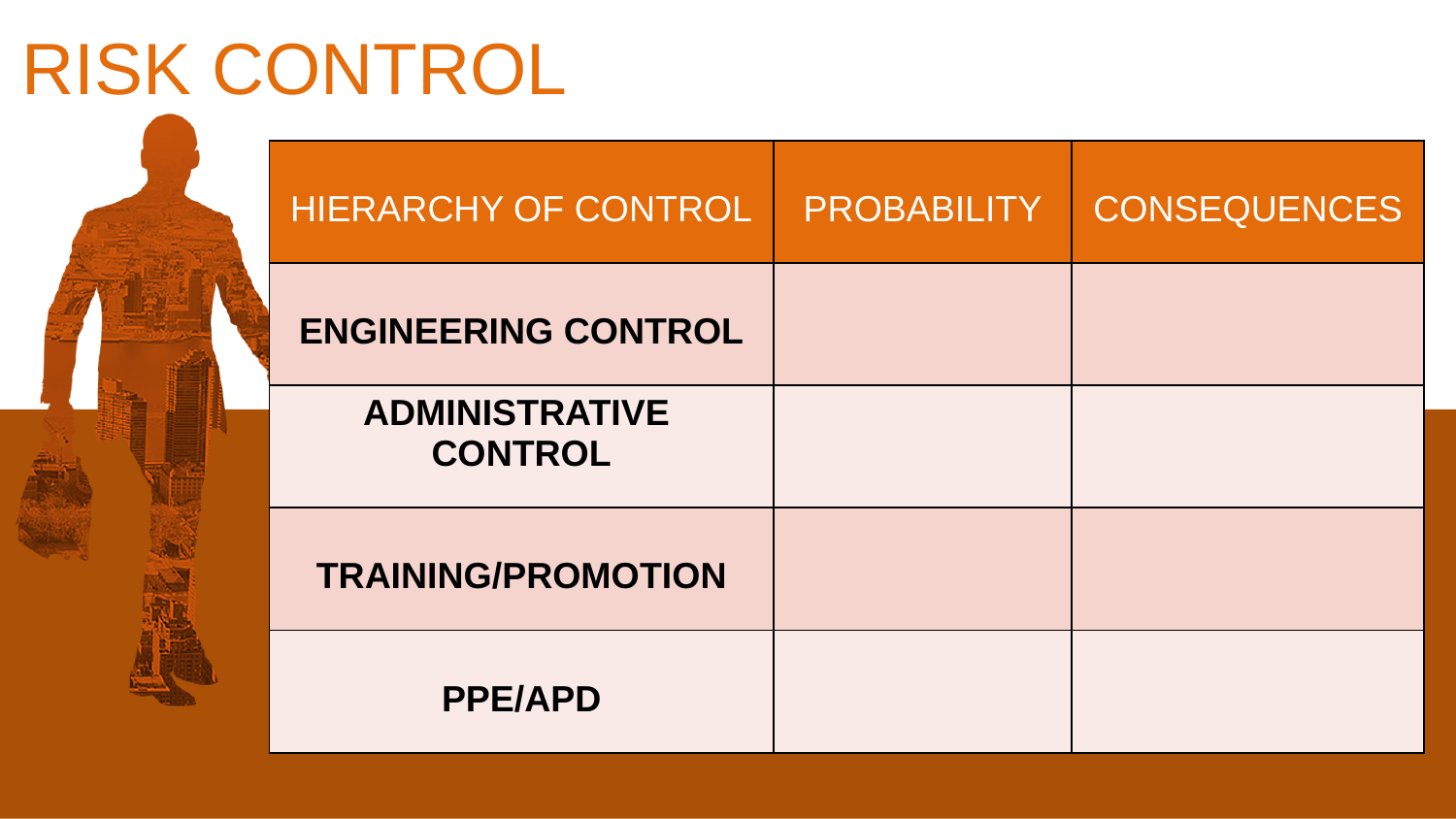

RISK CONTROL
| HIERARCHY OF CONTROL | PROBABILITY | CONSEQUENCES |
| --- | --- | --- |
| ENGINEERING CONTROL |  |  |
| ADMINISTRATIVE CONTROL |  |  |
| TRAINING/PROMOTION |  |  |
| PPE/APD |  |  |